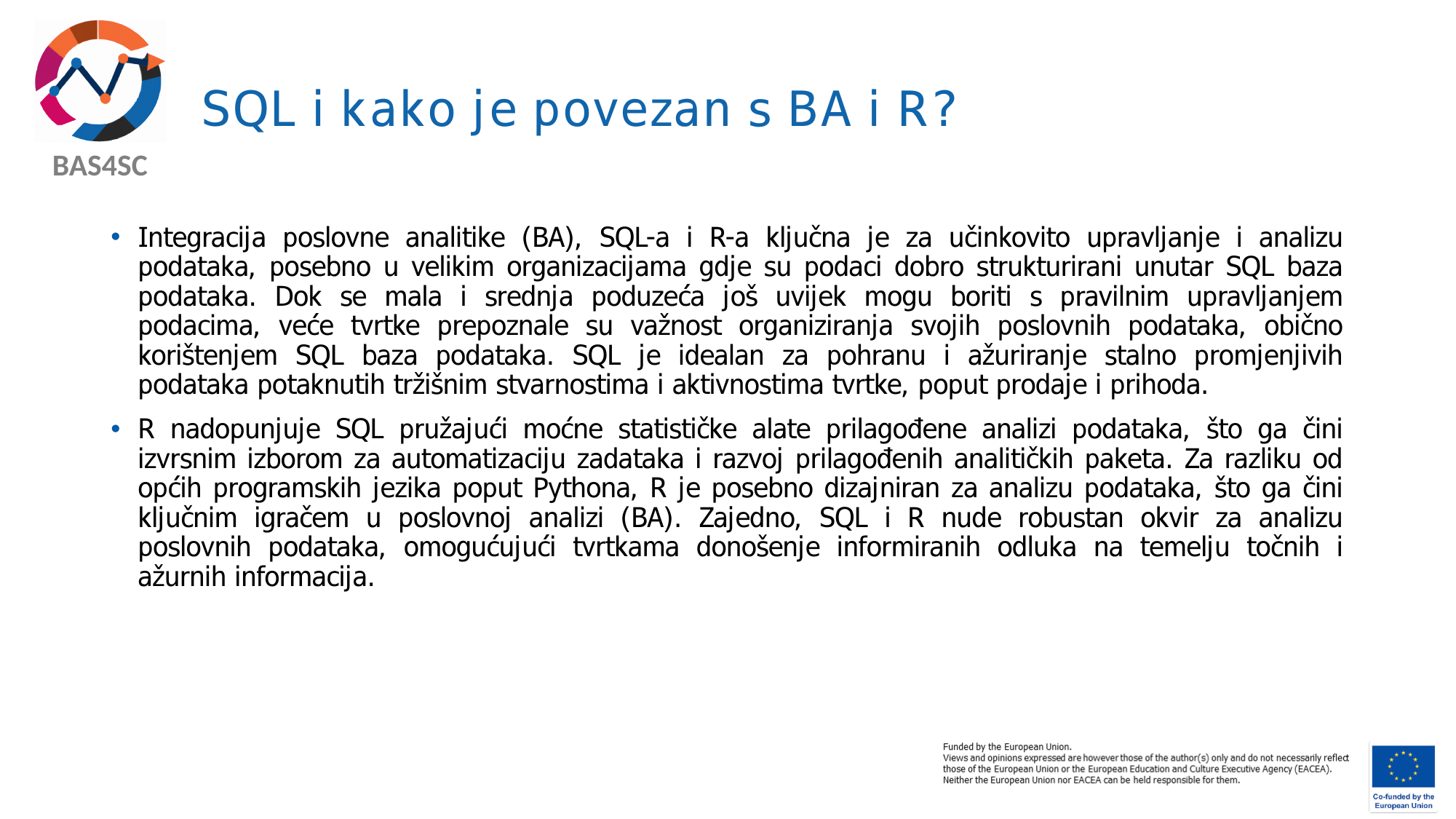

# SQL i kako je povezan s BA i R?
Integracija poslovne analitike (BA), SQL-a i R-a ključna je za učinkovito upravljanje i analizu podataka, posebno u velikim organizacijama gdje su podaci dobro strukturirani unutar SQL baza podataka. Dok se mala i srednja poduzeća još uvijek mogu boriti s pravilnim upravljanjem podacima, veće tvrtke prepoznale su važnost organiziranja svojih poslovnih podataka, obično korištenjem SQL baza podataka. SQL je idealan za pohranu i ažuriranje stalno promjenjivih podataka potaknutih tržišnim stvarnostima i aktivnostima tvrtke, poput prodaje i prihoda.
R nadopunjuje SQL pružajući moćne statističke alate prilagođene analizi podataka, što ga čini izvrsnim izborom za automatizaciju zadataka i razvoj prilagođenih analitičkih paketa. Za razliku od općih programskih jezika poput Pythona, R je posebno dizajniran za analizu podataka, što ga čini ključnim igračem u poslovnoj analizi (BA). Zajedno, SQL i R nude robustan okvir za analizu poslovnih podataka, omogućujući tvrtkama donošenje informiranih odluka na temelju točnih i ažurnih informacija.